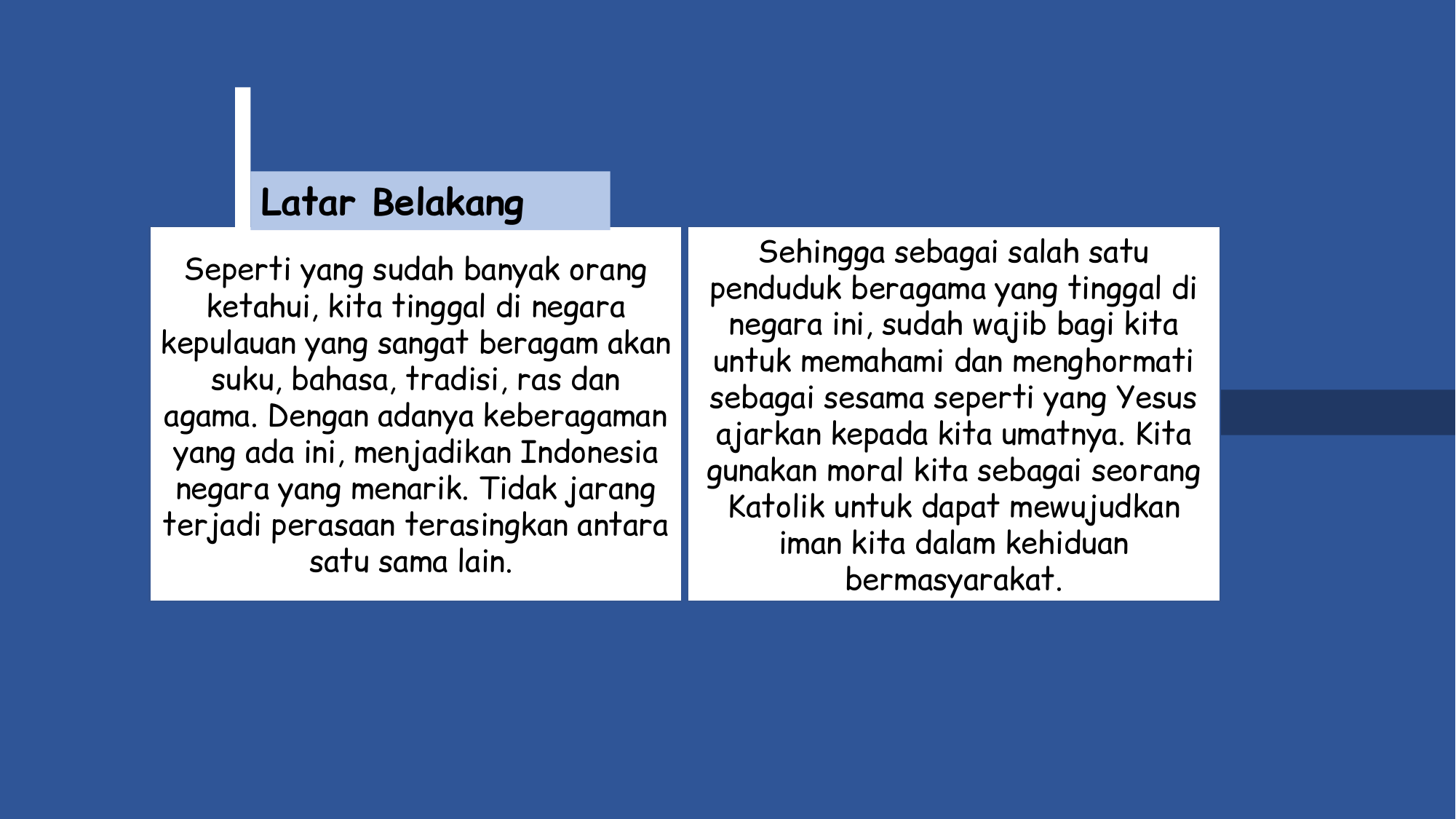

Latar Belakang
Sehingga sebagai salah satu penduduk beragama yang tinggal di negara ini, sudah wajib bagi kita untuk memahami dan menghormati sebagai sesama seperti yang Yesus ajarkan kepada kita umatnya. Kita gunakan moral kita sebagai seorang Katolik untuk dapat mewujudkan iman kita dalam kehiduan bermasyarakat.
Seperti yang sudah banyak orang ketahui, kita tinggal di negara kepulauan yang sangat beragam akan suku, bahasa, tradisi, ras dan agama. Dengan adanya keberagaman yang ada ini, menjadikan Indonesia negara yang menarik. Tidak jarang terjadi perasaan terasingkan antara satu sama lain.